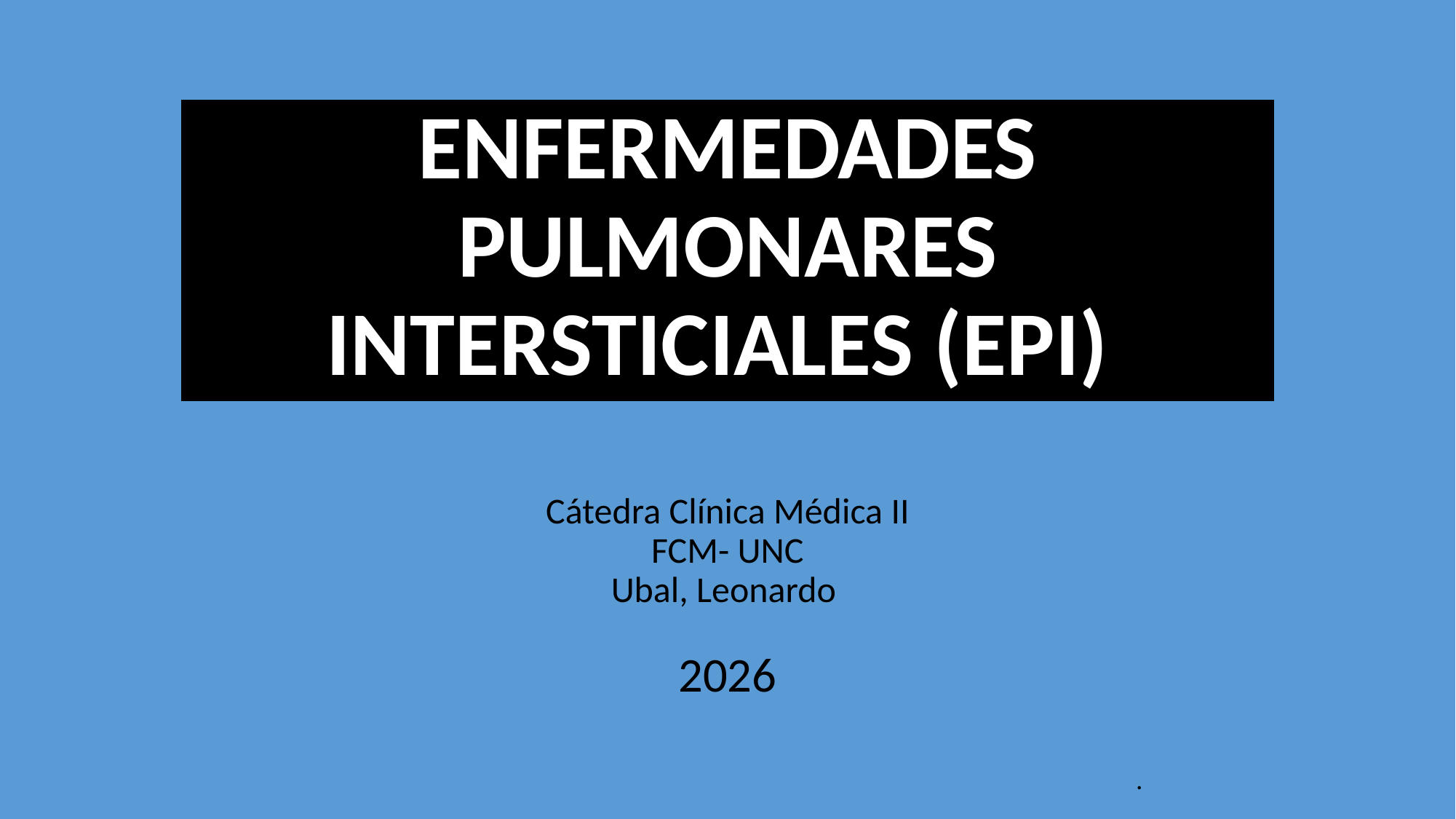

# ENFERMEDADES PULMONARES INTERSTICIALES (EPI)
Cátedra Clínica Médica II
FCM- UNC
Ubal, Leonardo

2026
.